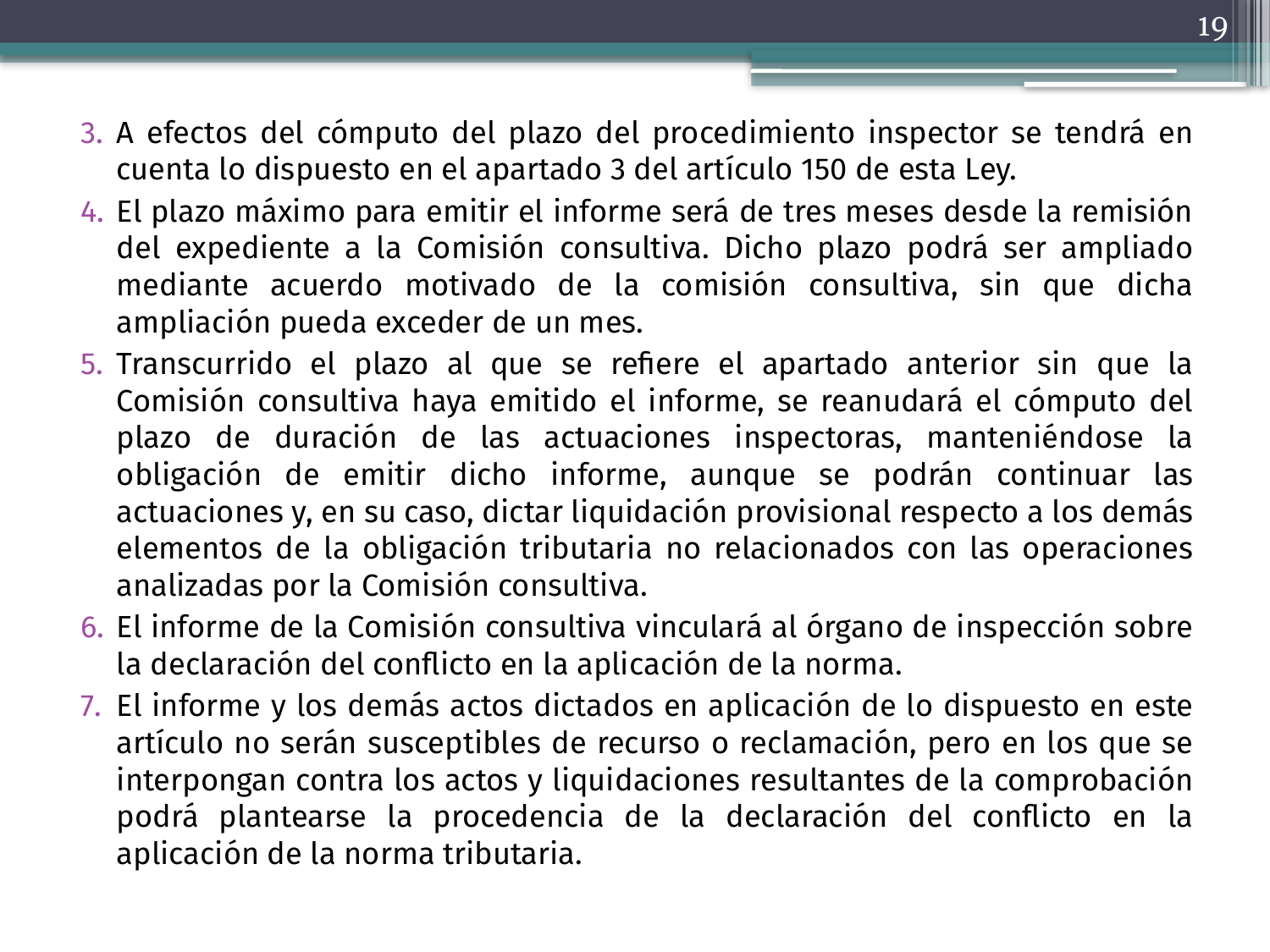

19
A efectos del cómputo del plazo del procedimiento inspector se tendrá en cuenta lo dispuesto en el apartado 3 del artículo 150 de esta Ley.
El plazo máximo para emitir el informe será de tres meses desde la remisión del expediente a la Comisión consultiva. Dicho plazo podrá ser ampliado mediante acuerdo motivado de la comisión consultiva, sin que dicha ampliación pueda exceder de un mes.
Transcurrido el plazo al que se refiere el apartado anterior sin que la Comisión consultiva haya emitido el informe, se reanudará el cómputo del plazo de duración de las actuaciones inspectoras, manteniéndose la obligación de emitir dicho informe, aunque se podrán continuar las actuaciones y, en su caso, dictar liquidación provisional respecto a los demás elementos de la obligación tributaria no relacionados con las operaciones analizadas por la Comisión consultiva.
El informe de la Comisión consultiva vinculará al órgano de inspección sobre la declaración del conflicto en la aplicación de la norma.
El informe y los demás actos dictados en aplicación de lo dispuesto en este artículo no serán susceptibles de recurso o reclamación, pero en los que se interpongan contra los actos y liquidaciones resultantes de la comprobación podrá plantearse la procedencia de la declaración del conflicto en la aplicación de la norma tributaria.